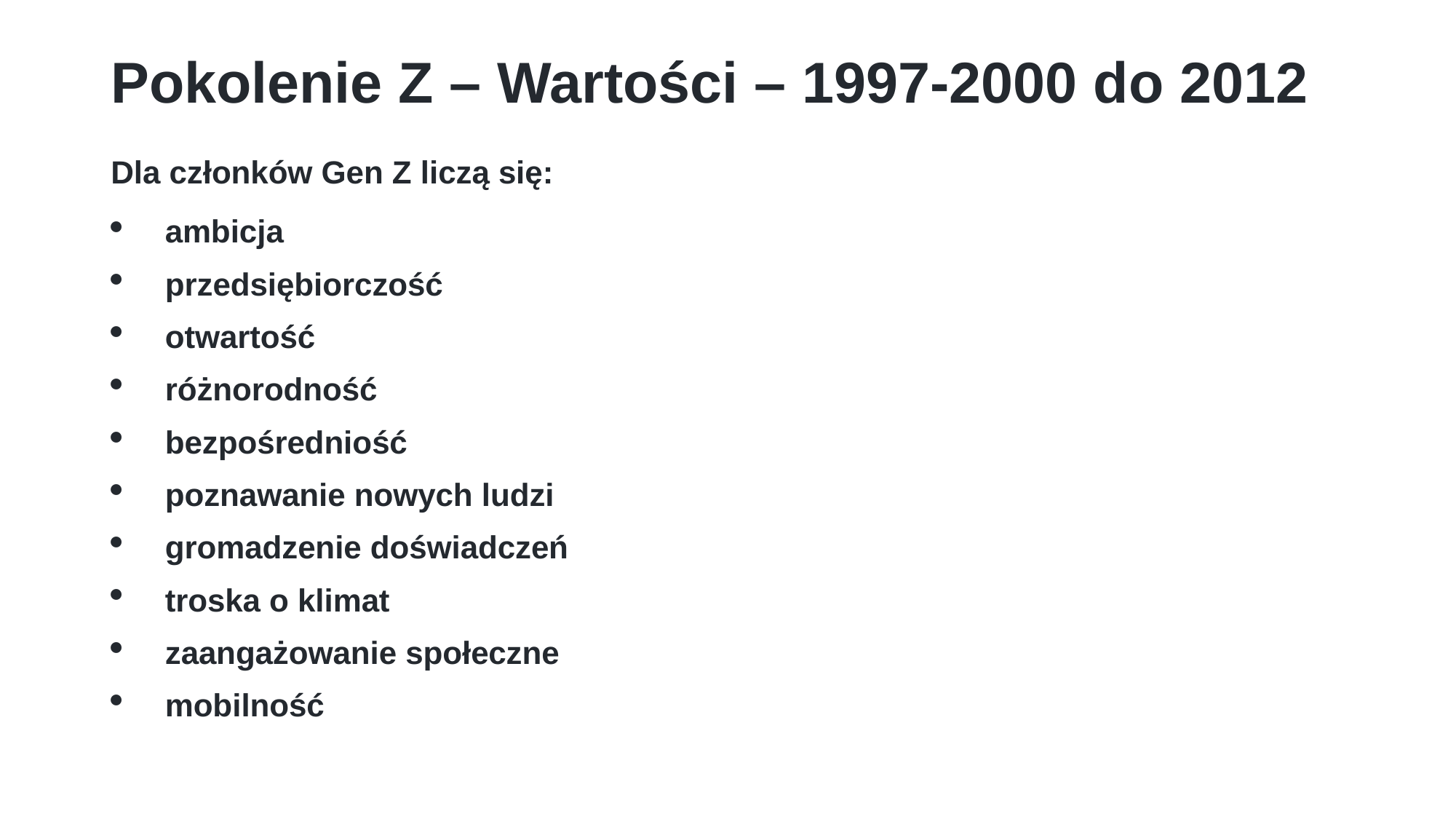

# Pokolenie Z – Wartości – 1997-2000 do 2012
Dla członków Gen Z liczą się:
ambicja
przedsiębiorczość
otwartość
różnorodność
bezpośredniość
poznawanie nowych ludzi
gromadzenie doświadczeń
troska o klimat
zaangażowanie społeczne
mobilność